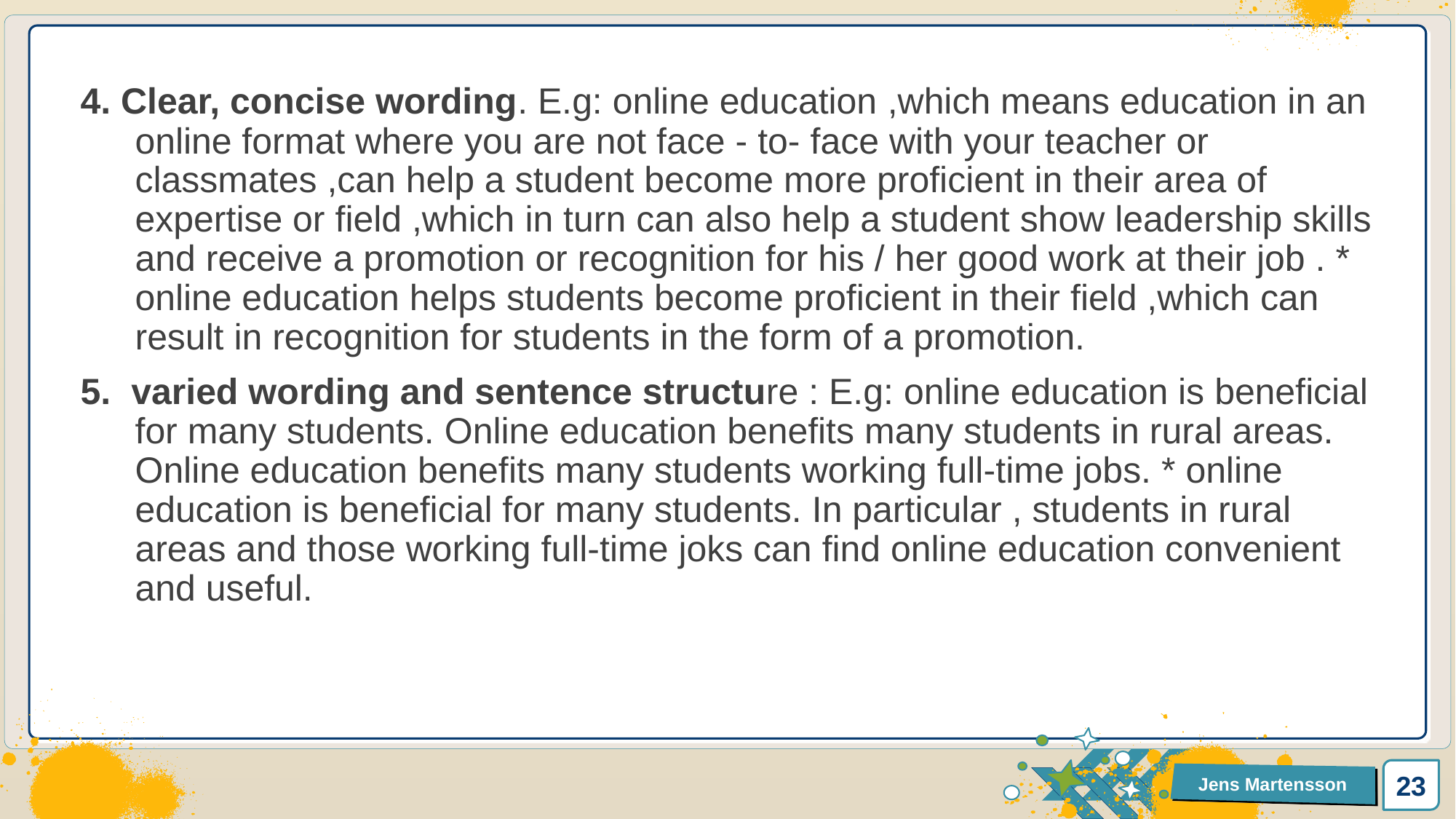

4. Clear, concise wording. E.g: online education ,which means education in an online format where you are not face - to- face with your teacher or classmates ,can help a student become more proficient in their area of expertise or field ,which in turn can also help a student show leadership skills and receive a promotion or recognition for his / her good work at their job . * online education helps students become proficient in their field ,which can result in recognition for students in the form of a promotion.
5.  varied wording and sentence structure : E.g: online education is beneficial for many students. Online education benefits many students in rural areas. Online education benefits many students working full-time jobs. * online education is beneficial for many students. In particular , students in rural areas and those working full-time joks can find online education convenient and useful.
23